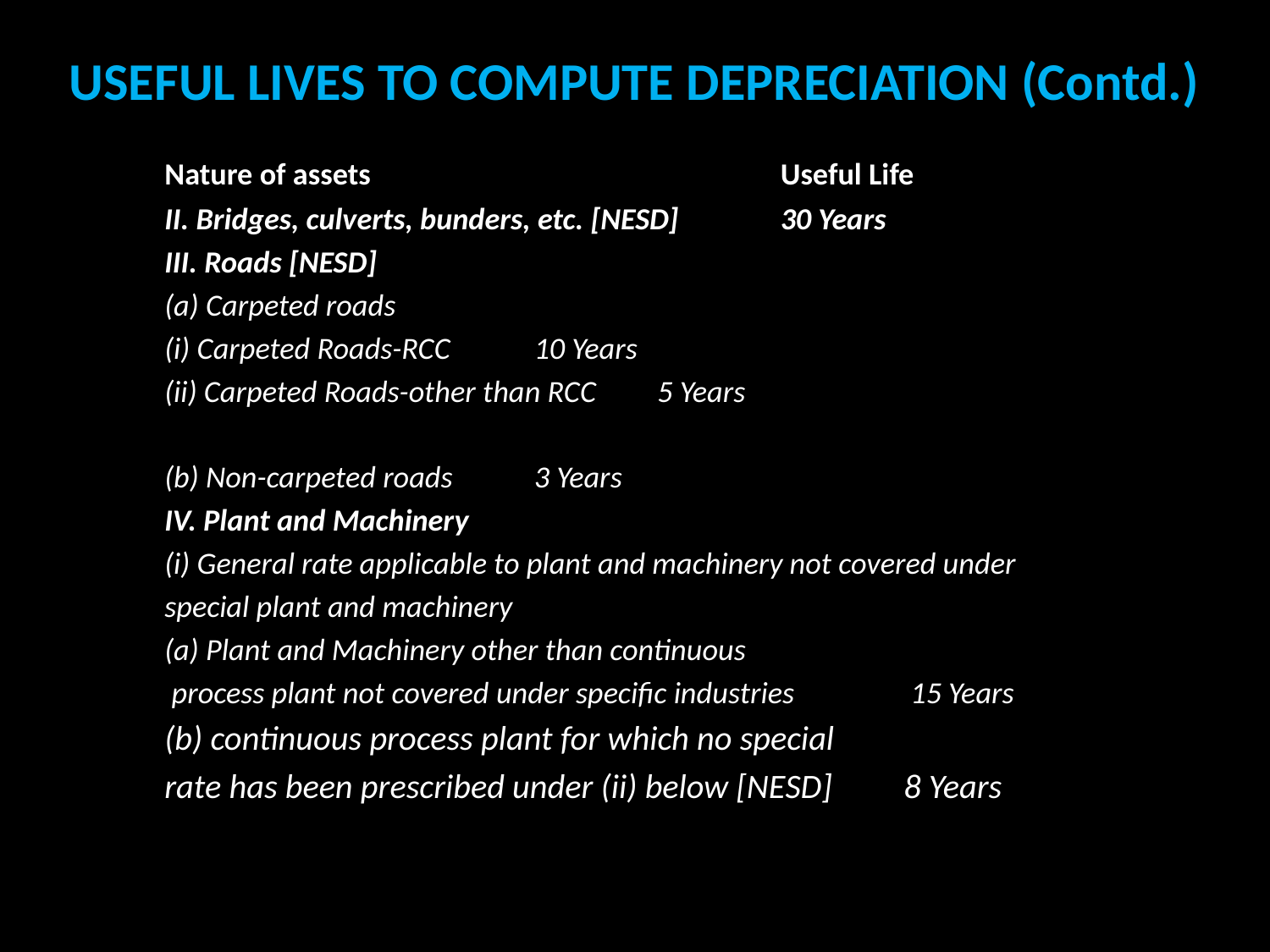

# USEFUL LIVES TO COMPUTE DEPRECIATION (Contd.)
	Nature of assets                                                			Useful Life
	II. Bridges, culverts, bunders, etc. [NESD] 			30 Years
	III. Roads [NESD]
	(a) Carpeted roads
		(i) Carpeted Roads-RCC 				10 Years
		(ii) Carpeted Roads-other than RCC 			5 Years

	(b) Non-carpeted roads 					3 Years
	IV. Plant and Machinery
	(i) General rate applicable to plant and machinery not covered under
	special plant and machinery
		(a) Plant and Machinery other than continuous
		 process plant not covered under specific industries	 15 Years
		(b) continuous process plant for which no special
		rate has been prescribed under (ii) below [NESD] 	8 Years